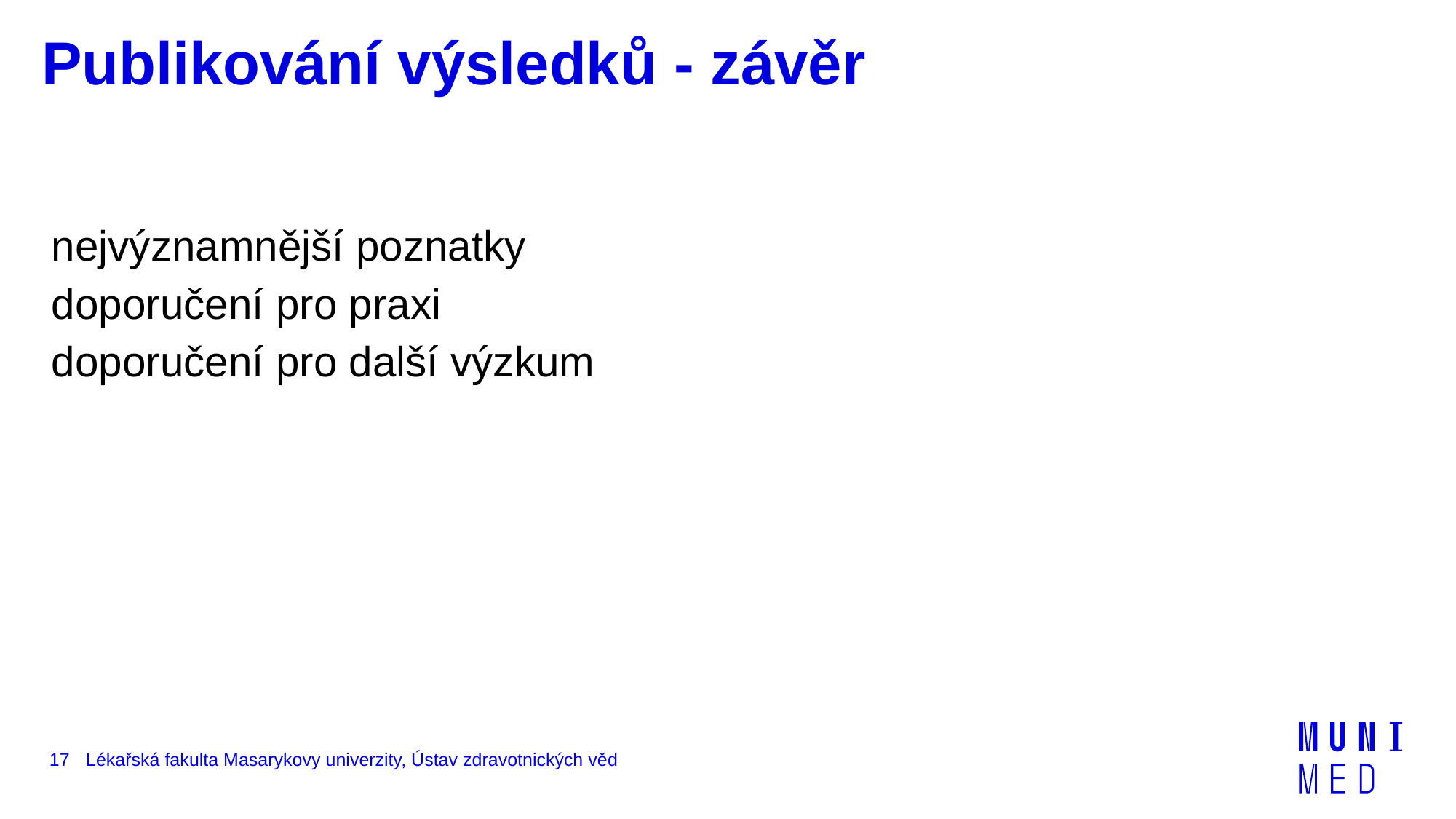

Publikování výsledků - závěr
nejvýznamnější poznatky
doporučení pro praxi
doporučení pro další výzkum
17
Lékařská fakulta Masarykovy univerzity, Ústav zdravotnických věd